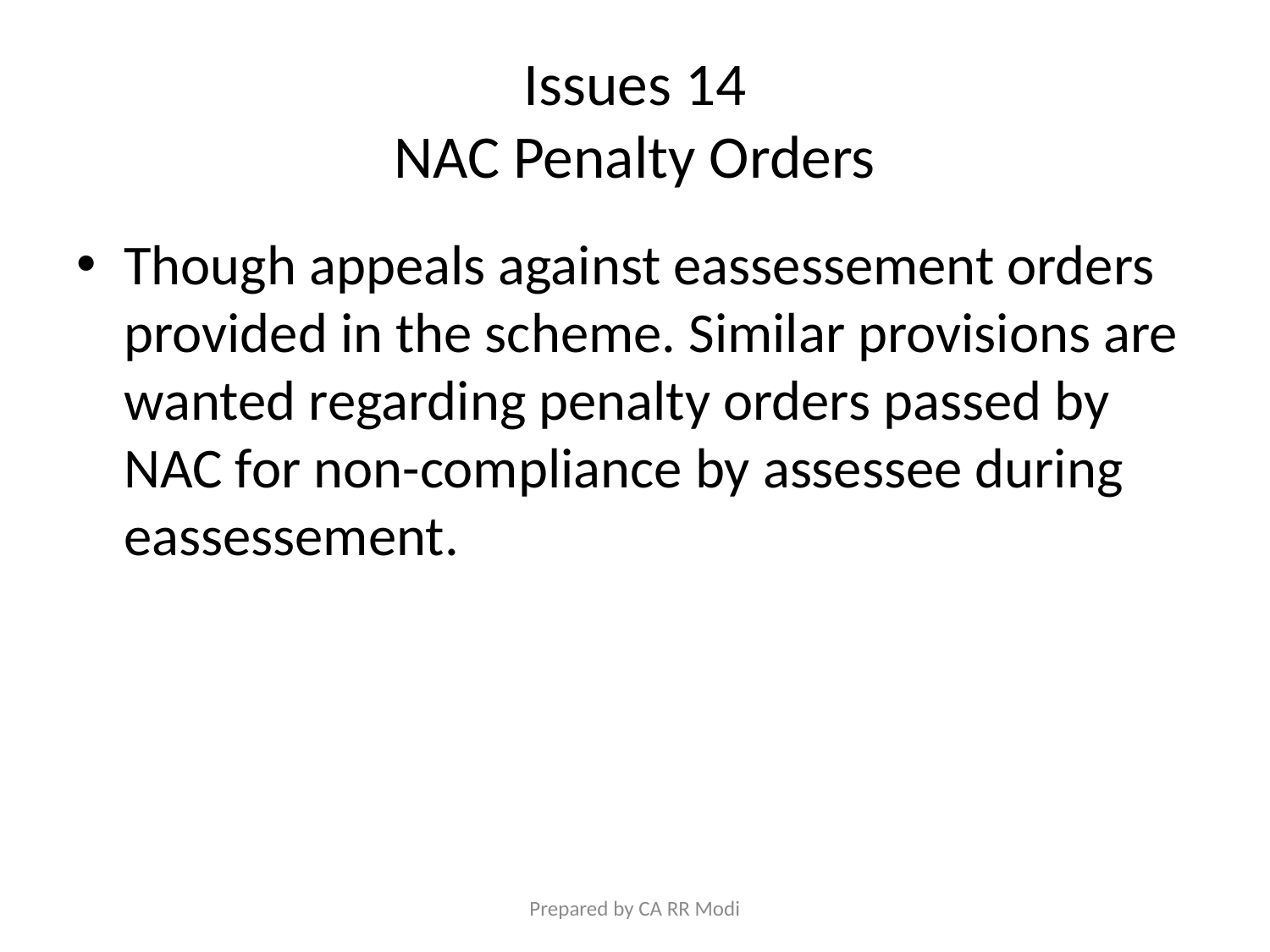

# Issues 14 NAC Penalty Orders
Though appeals against eassessement orders provided in the scheme. Similar provisions are wanted regarding penalty orders passed by NAC for non-compliance by assessee during eassessement.
Prepared by CA RR Modi